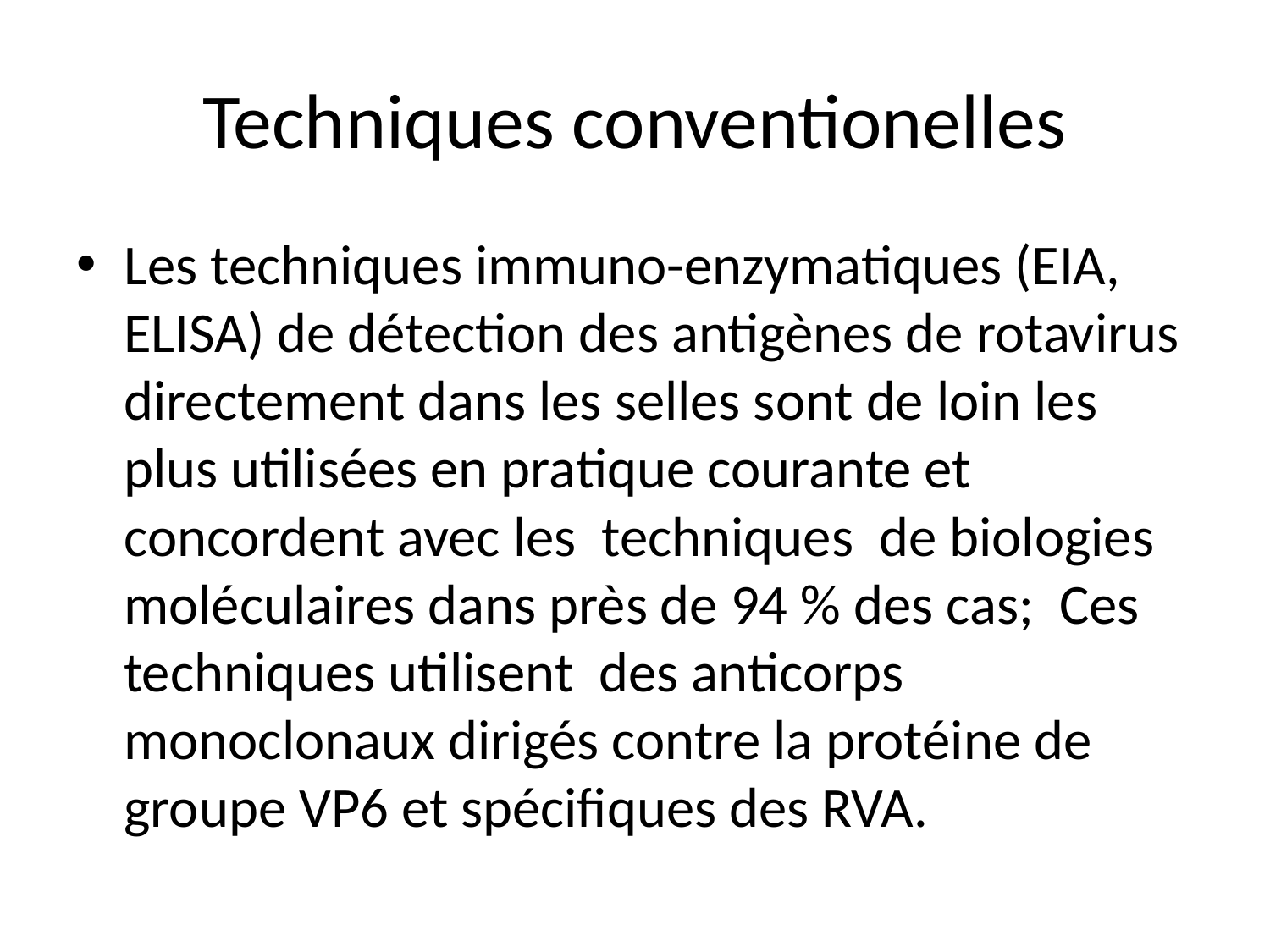

# Techniques conventionelles
Les techniques immuno-enzymatiques (EIA, ELISA) de détection des antigènes de rotavirus directement dans les selles sont de loin les plus utilisées en pratique courante et concordent avec les  techniques  de biologies moléculaires dans près de 94 % des cas;  Ces techniques utilisent  des anticorps monoclonaux dirigés contre la protéine de groupe VP6 et spécifiques des RVA.